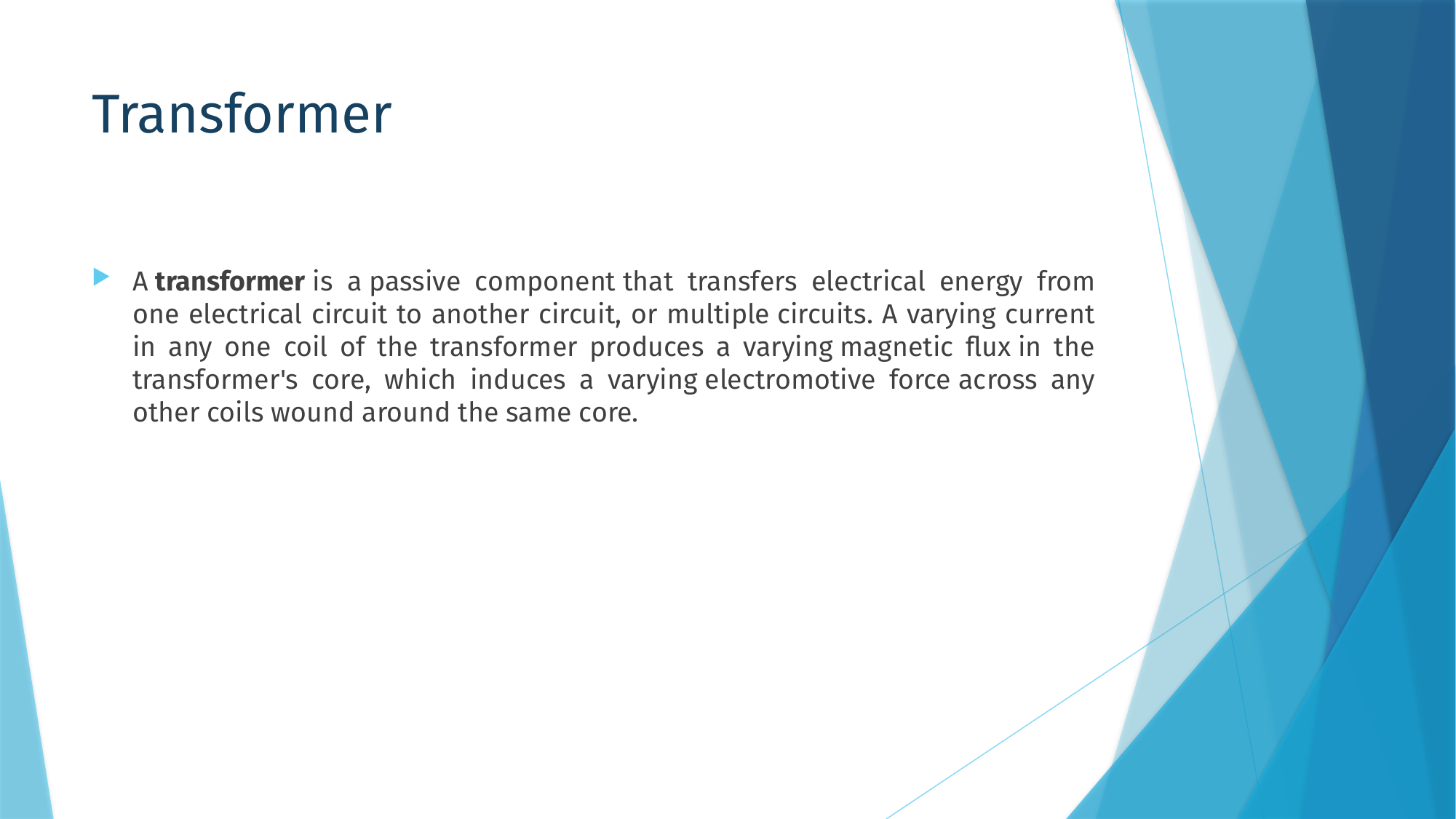

# Transformer
A transformer is a passive component that transfers electrical energy from one electrical circuit to another circuit, or multiple circuits. A varying current in any one coil of the transformer produces a varying magnetic flux in the transformer's core, which induces a varying electromotive force across any other coils wound around the same core.